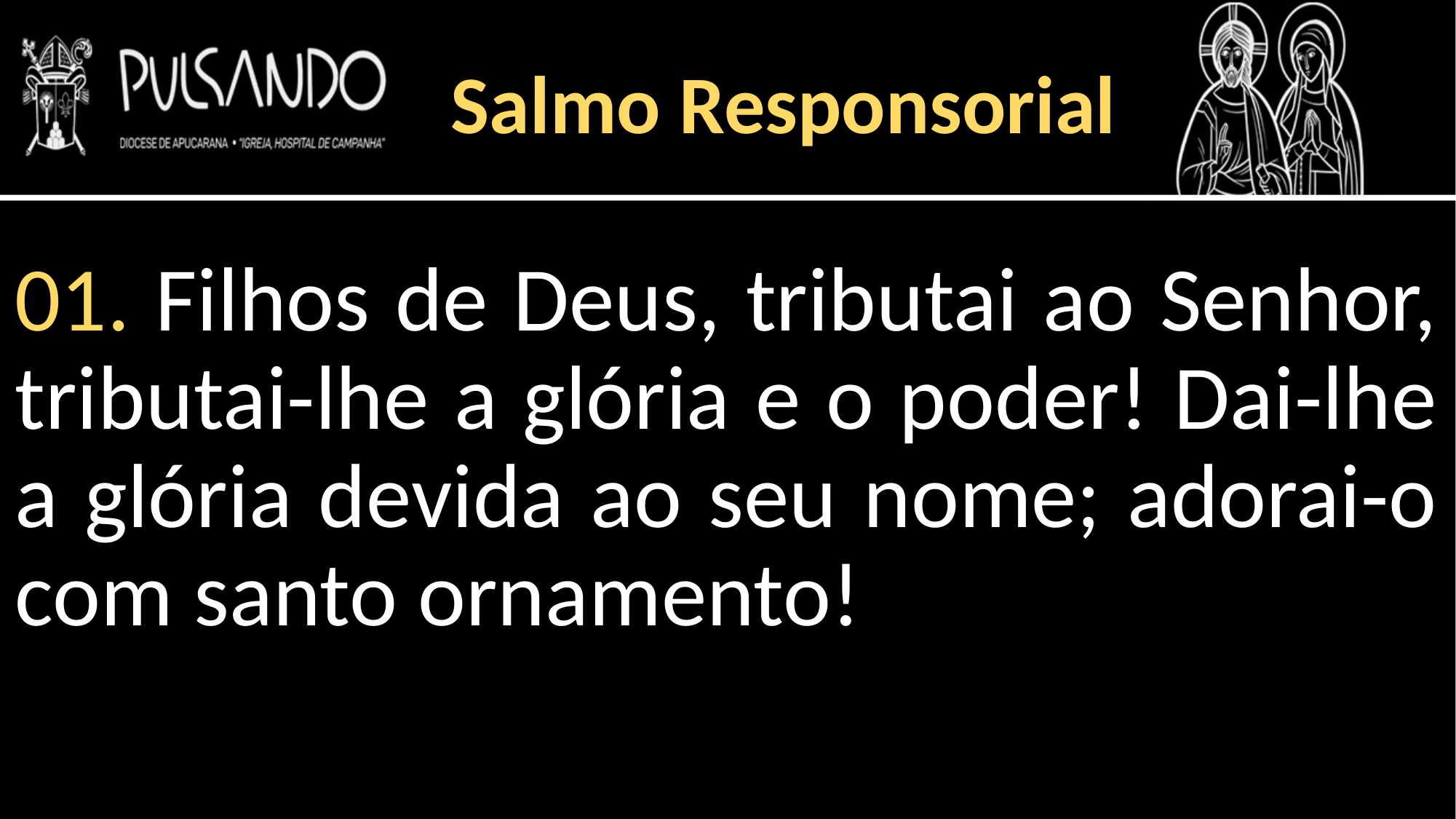

Salmo Responsorial
01. Filhos de Deus, tributai ao Senhor, tributai-lhe a glória e o poder! Dai-lhe a glória devida ao seu nome; adorai-o com santo ornamento!